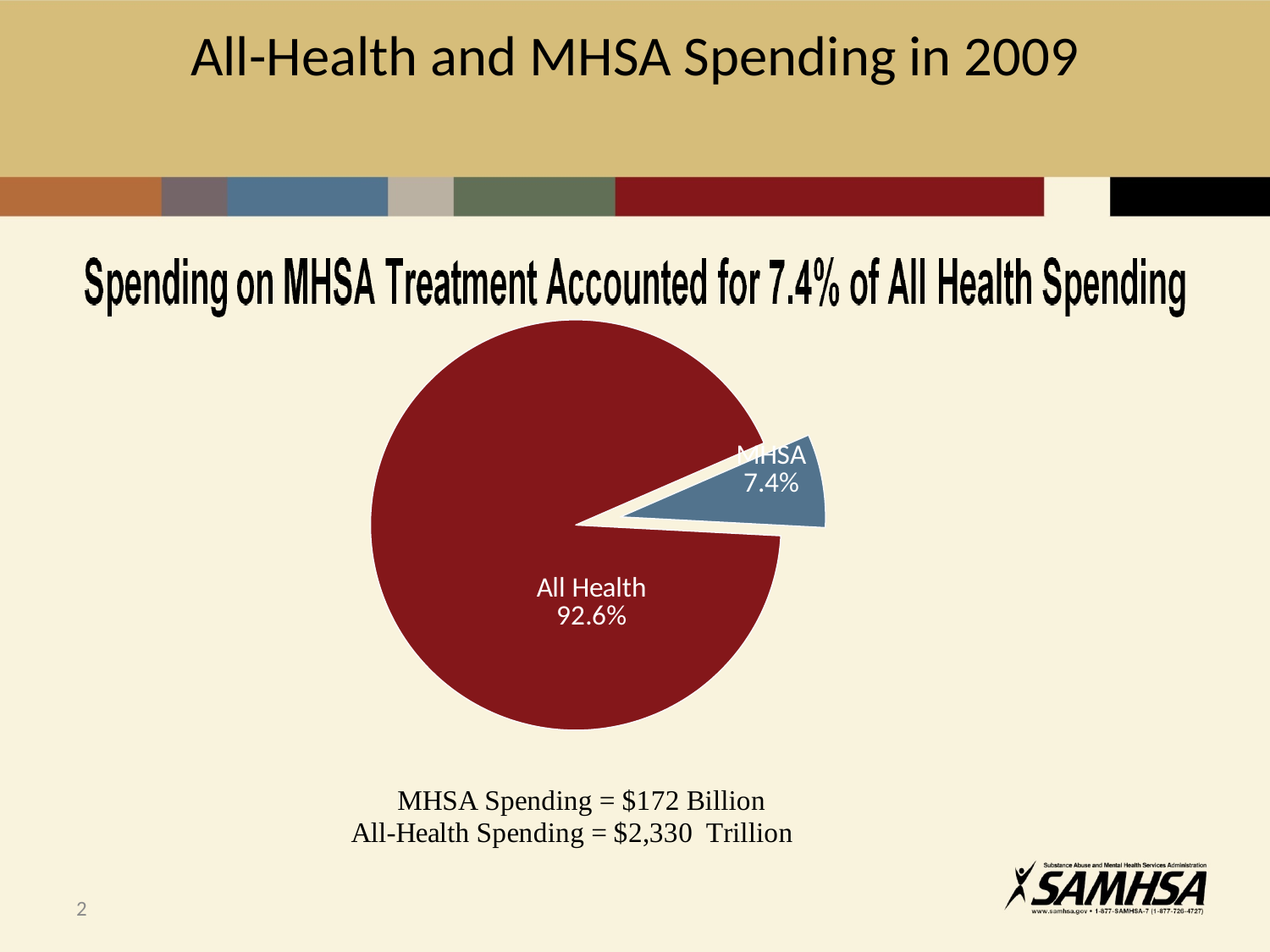

# All-Health and MHSA Spending in 2009

### Chart

| Category |  |
|---|---|
| All Health | 0.9263023566827829 |
| MHSA | 0.0736976433172171 |
2